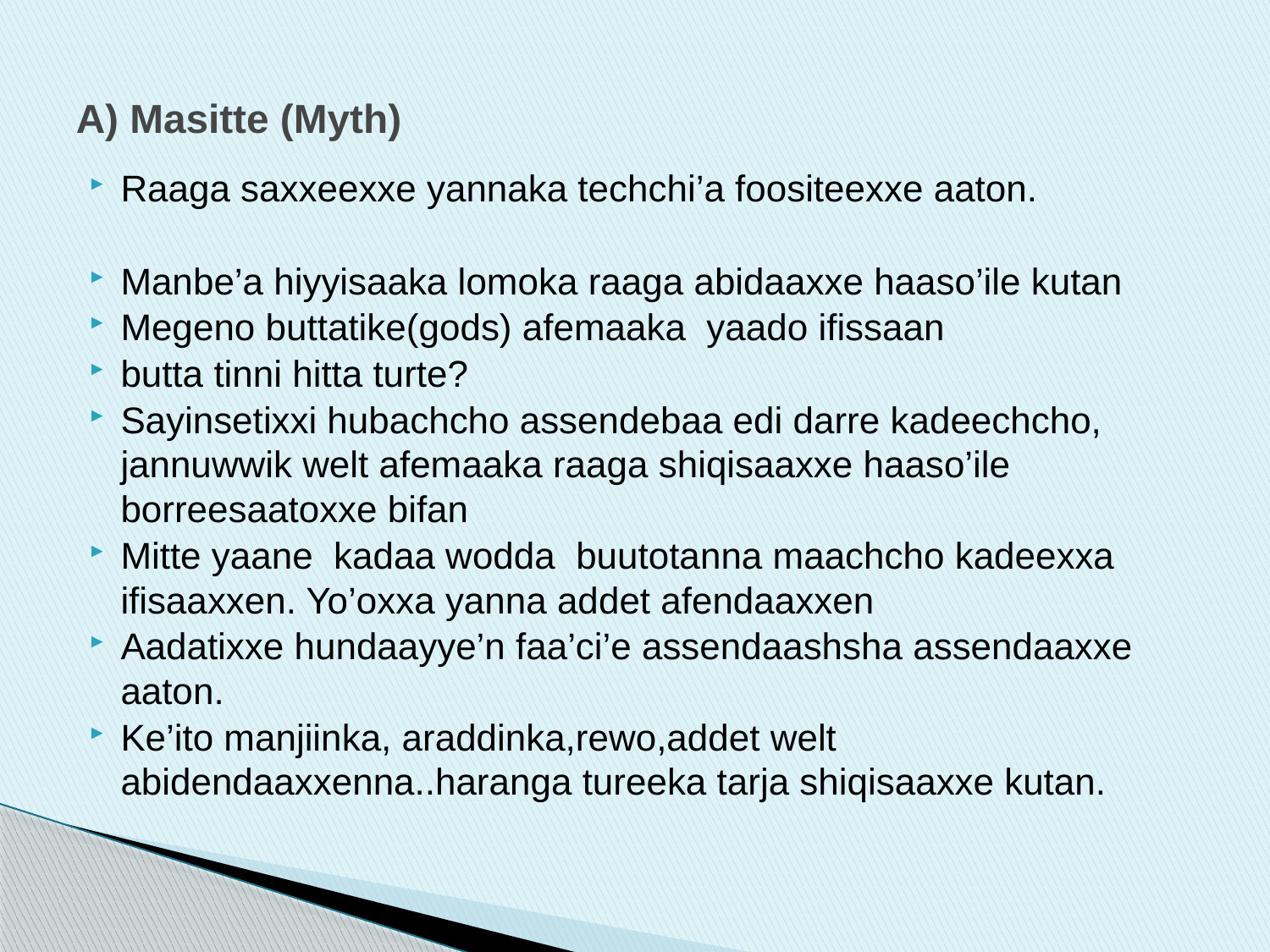

# A) Masitte (Myth)
Raaga saxxeexxe yannaka techchi’a foositeexxe aaton.

Manbe’a hiyyisaaka lomoka raaga abidaaxxe haaso’ile kutan
Megeno buttatike(gods) afemaaka  yaado ifissaan
butta tinni hitta turte?
Sayinsetixxi hubachcho assendebaa edi darre kadeechcho, jannuwwik welt afemaaka raaga shiqisaaxxe haaso’ile borreesaatoxxe bifan
Mitte yaane  kadaa wodda  buutotanna maachcho kadeexxa ifisaaxxen. Yo’oxxa yanna addet afendaaxxen
Aadatixxe hundaayye’n faa’ci’e assendaashsha assendaaxxe aaton.
Ke’ito manjiinka, araddinka,rewo,addet welt abidendaaxxenna..haranga tureeka tarja shiqisaaxxe kutan.